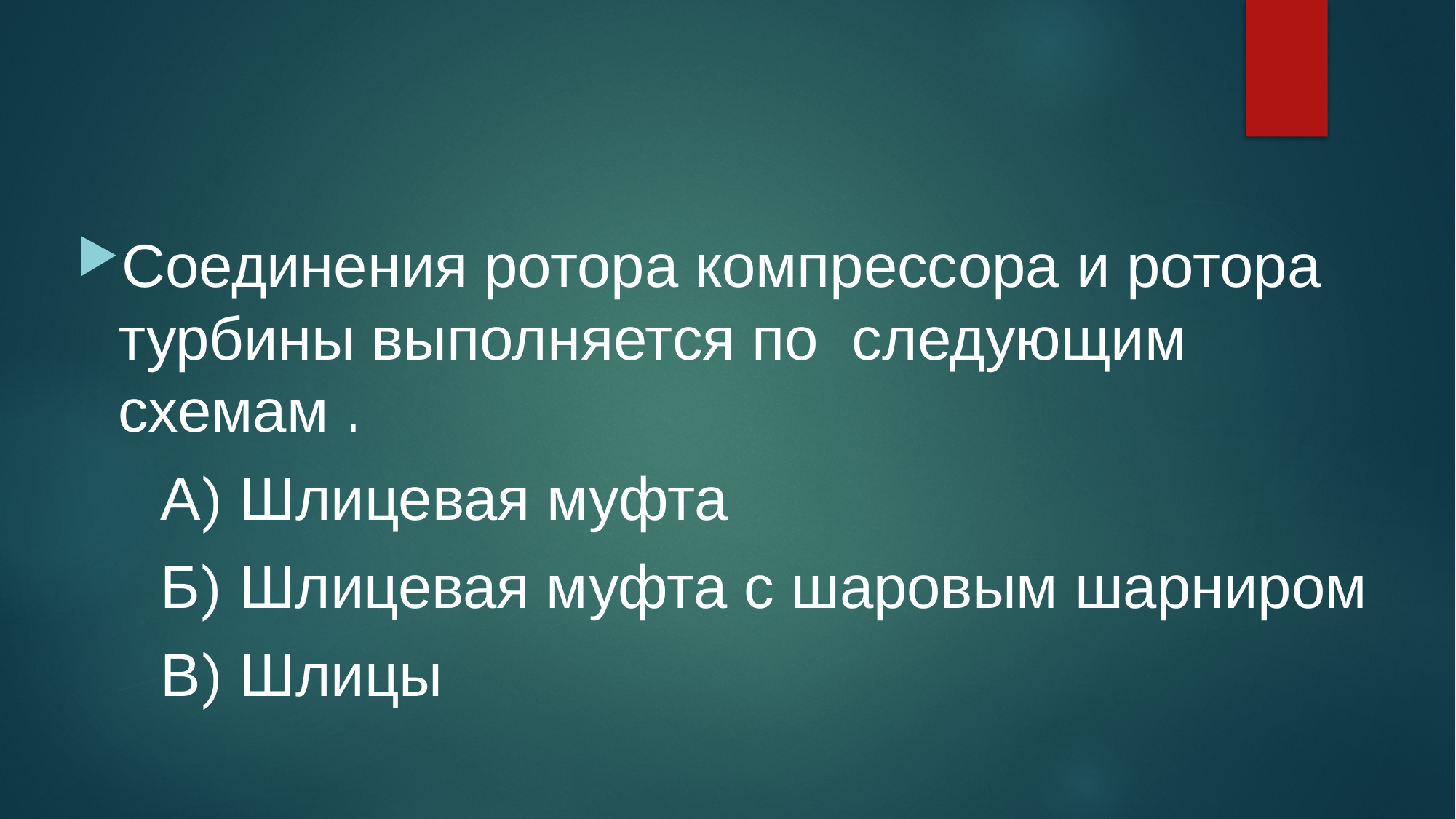

#
Соединения ротора компрессора и ротора турбины выполняется по  следующим схемам .
     А) Шлицевая муфта
     Б) Шлицевая муфта с шаровым шарниром
     В) Шлицы